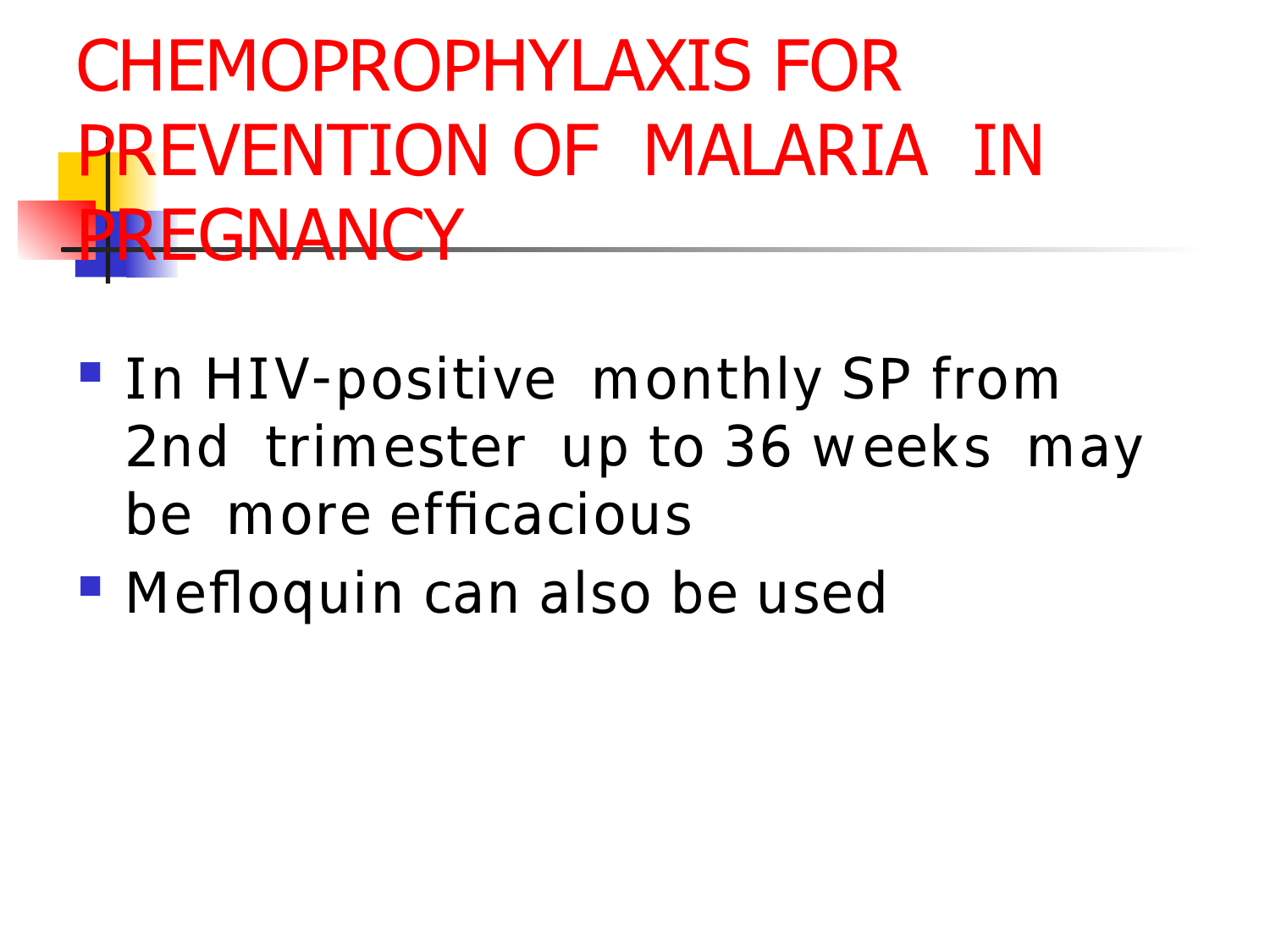

CHEMOPROPHYLAXIS FOR PREVENTION OF  MALARIA  IN PREGNANCY
In HIV-positive  monthly SP from  2nd  trimester  up to 36 weeks  may be  more efficacious
Mefloquin can also be used